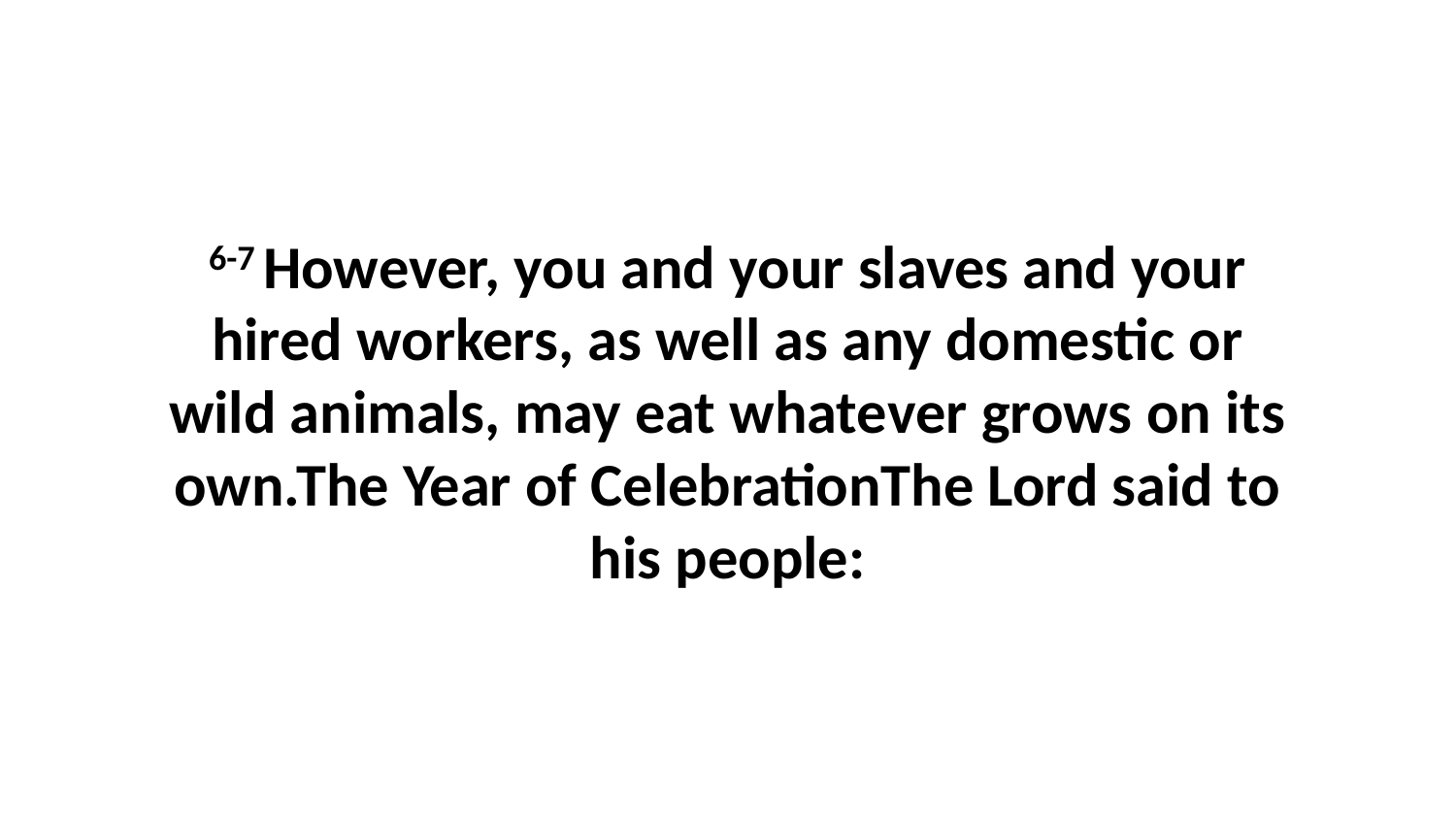

6-7 However, you and your slaves and your hired workers, as well as any domestic or wild animals, may eat whatever grows on its own.The Year of CelebrationThe Lord said to his people: